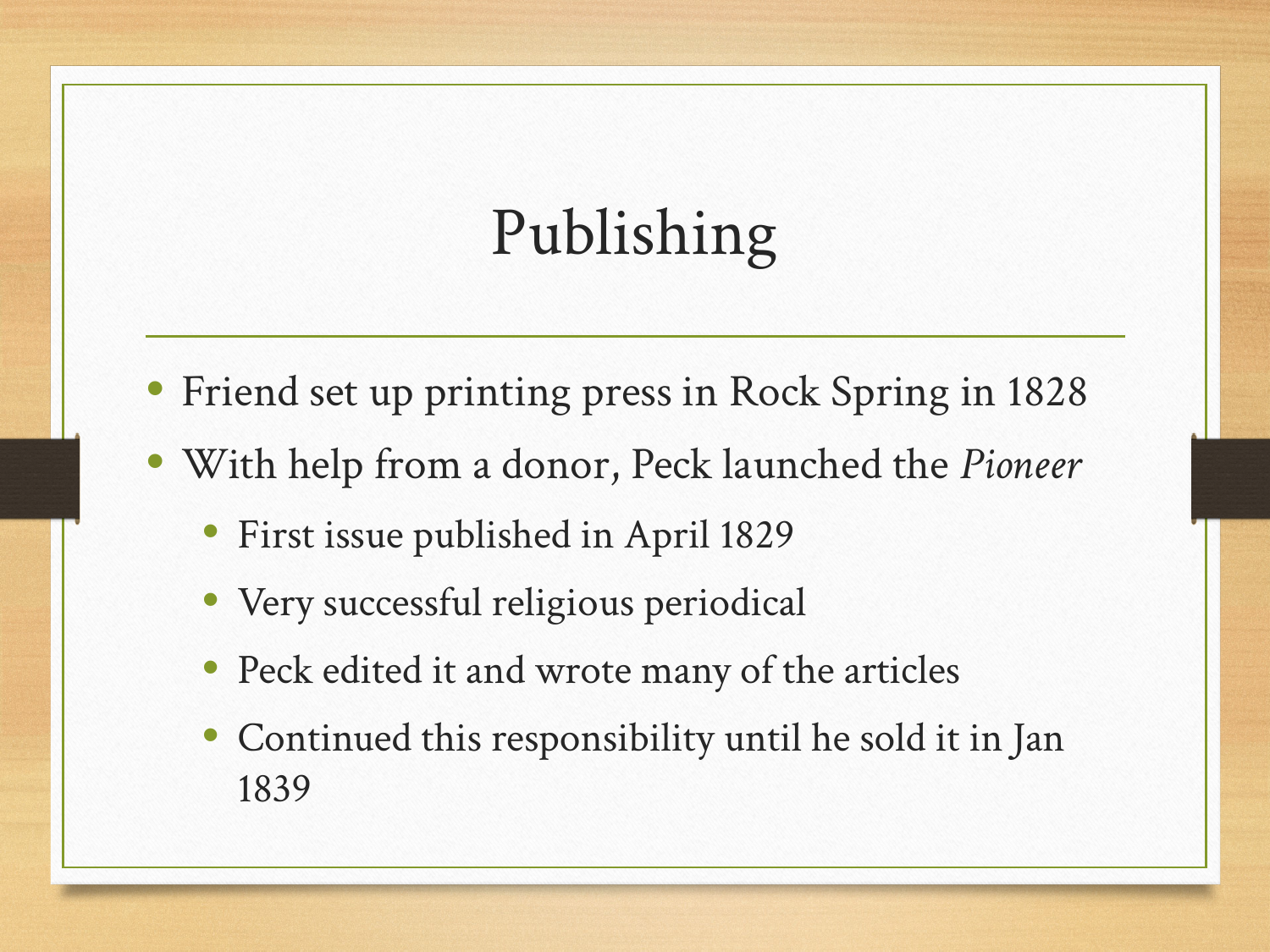

# Publishing
Friend set up printing press in Rock Spring in 1828
With help from a donor, Peck launched the Pioneer
First issue published in April 1829
Very successful religious periodical
Peck edited it and wrote many of the articles
Continued this responsibility until he sold it in Jan 1839